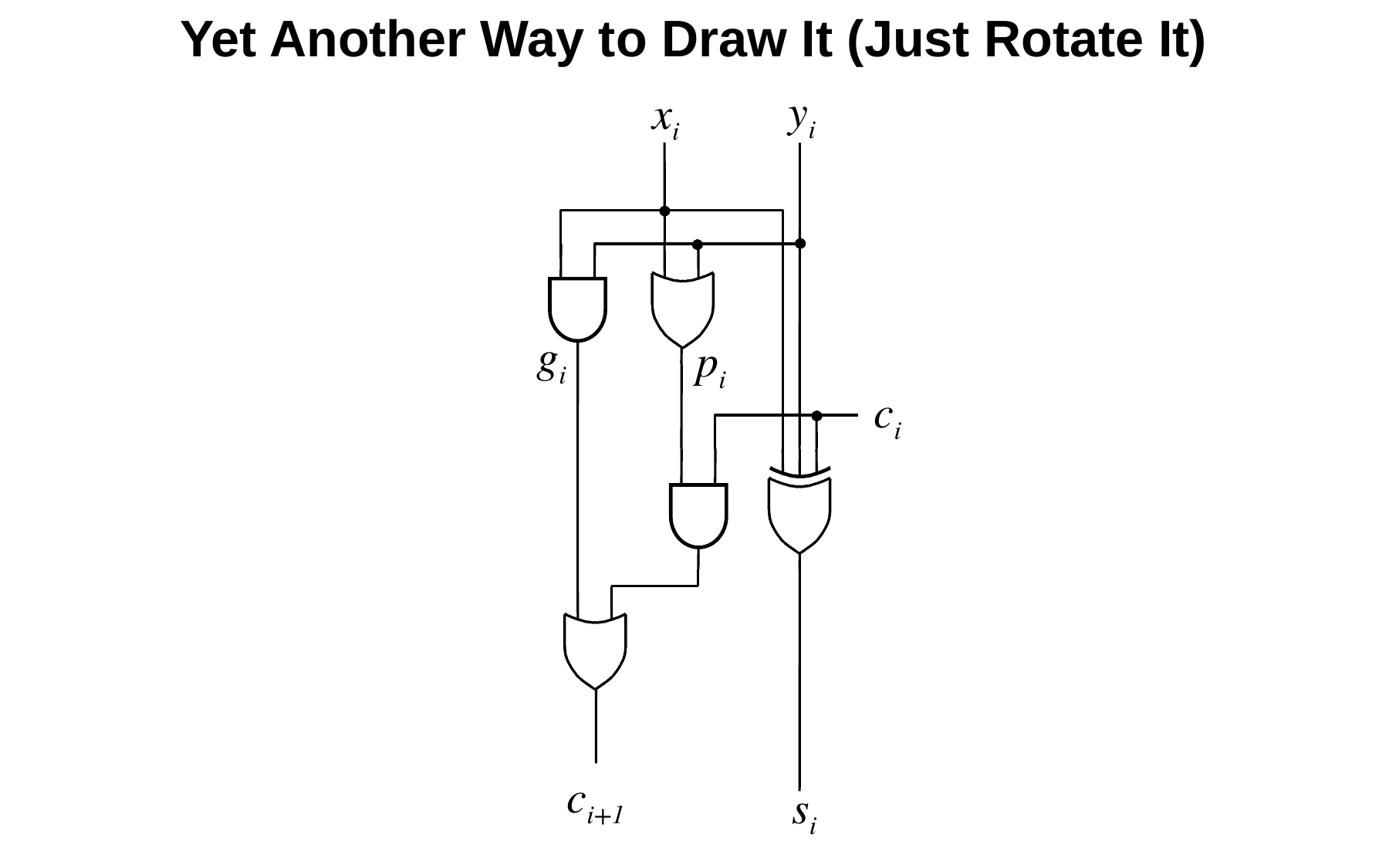

Yet Another Way to Draw It (Just Rotate It)
yi
xi
ci

si

ci+1

gi
pi